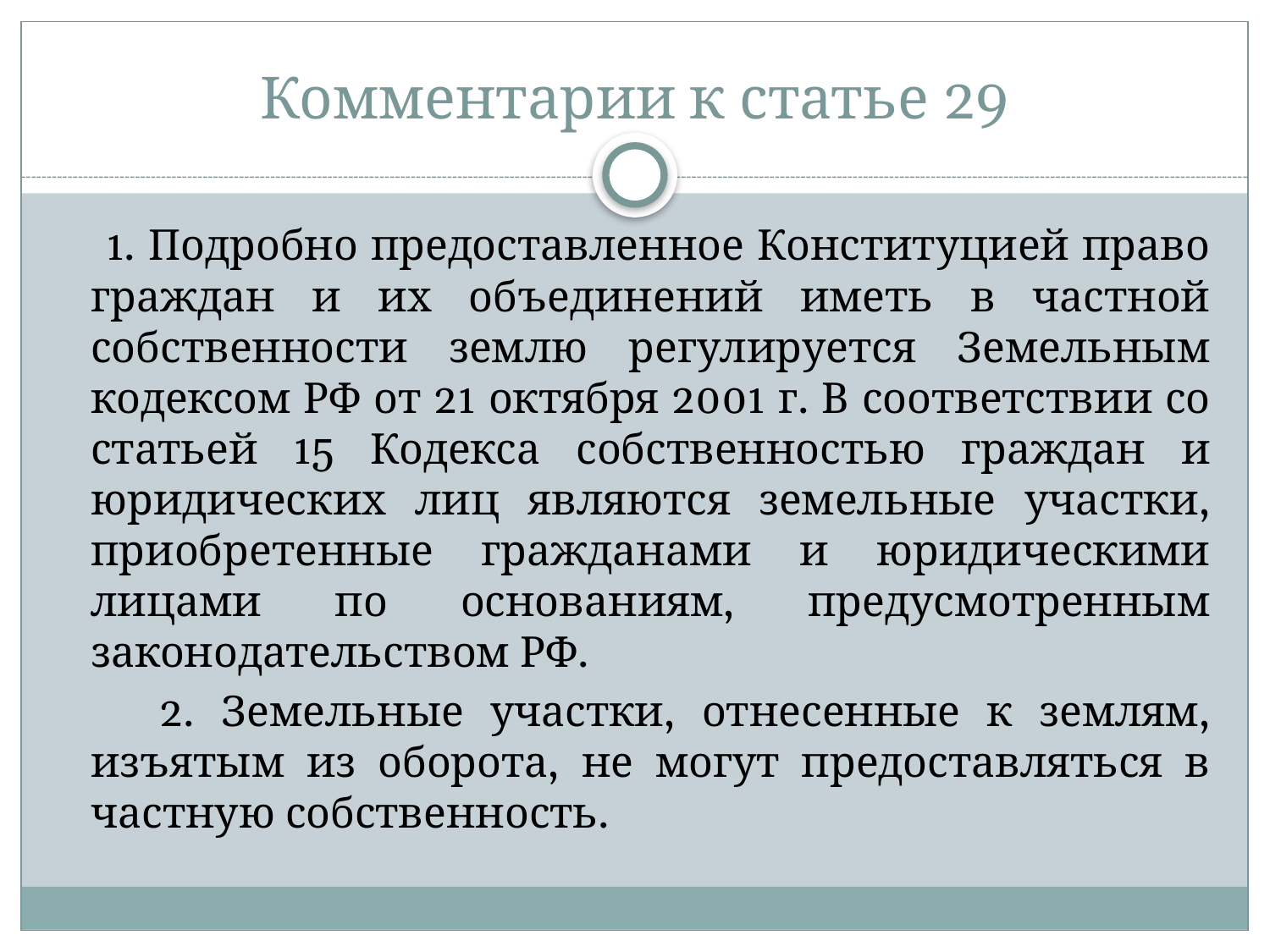

# Комментарии к статье 29
    1. Подробно предоставленное Конституцией право граждан и их объединений иметь в частной собственности землю регулируется Земельным кодексом РФ от 21 октября 2001 г. В соответствии со статьей 15 Кодекса собственностью граждан и юридических лиц являются земельные участки, приобретенные гражданами и юридическими лицами по основаниям, предусмотренным законодательством РФ.
    2. Земельные участки, отнесенные к землям, изъятым из оборота, не могут предоставляться в частную собственность.